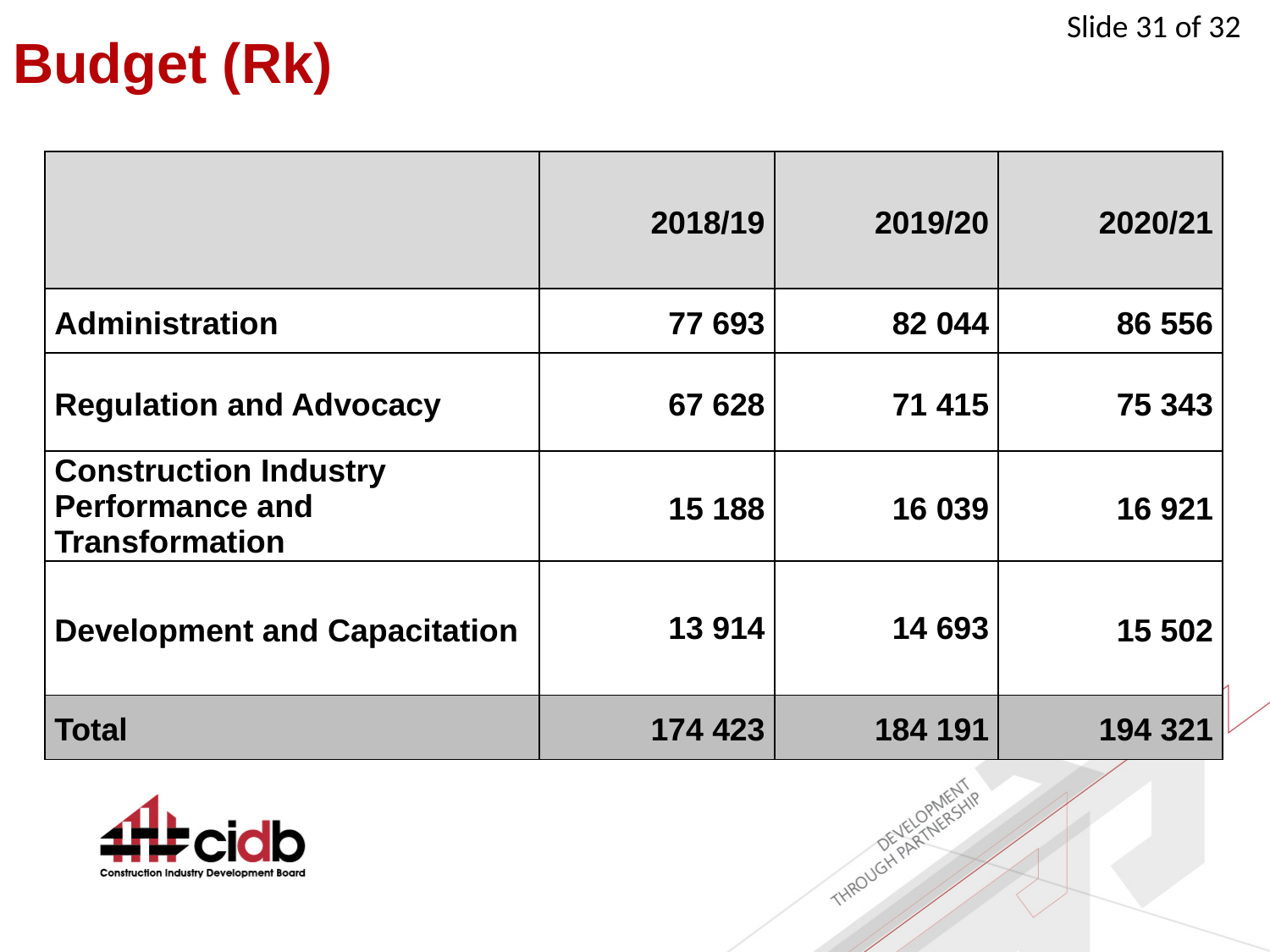

# Budget (Rk)
|  | 2018/19 | 2019/20 | 2020/21 |
| --- | --- | --- | --- |
| Administration | 77 693 | 82 044 | 86 556 |
| Regulation and Advocacy | 67 628 | 71 415 | 75 343 |
| Construction Industry Performance and Transformation | 15 188 | 16 039 | 16 921 |
| Development and Capacitation | 13 914 | 14 693 | 15 502 |
| Total | 174 423 | 184 191 | 194 321 |